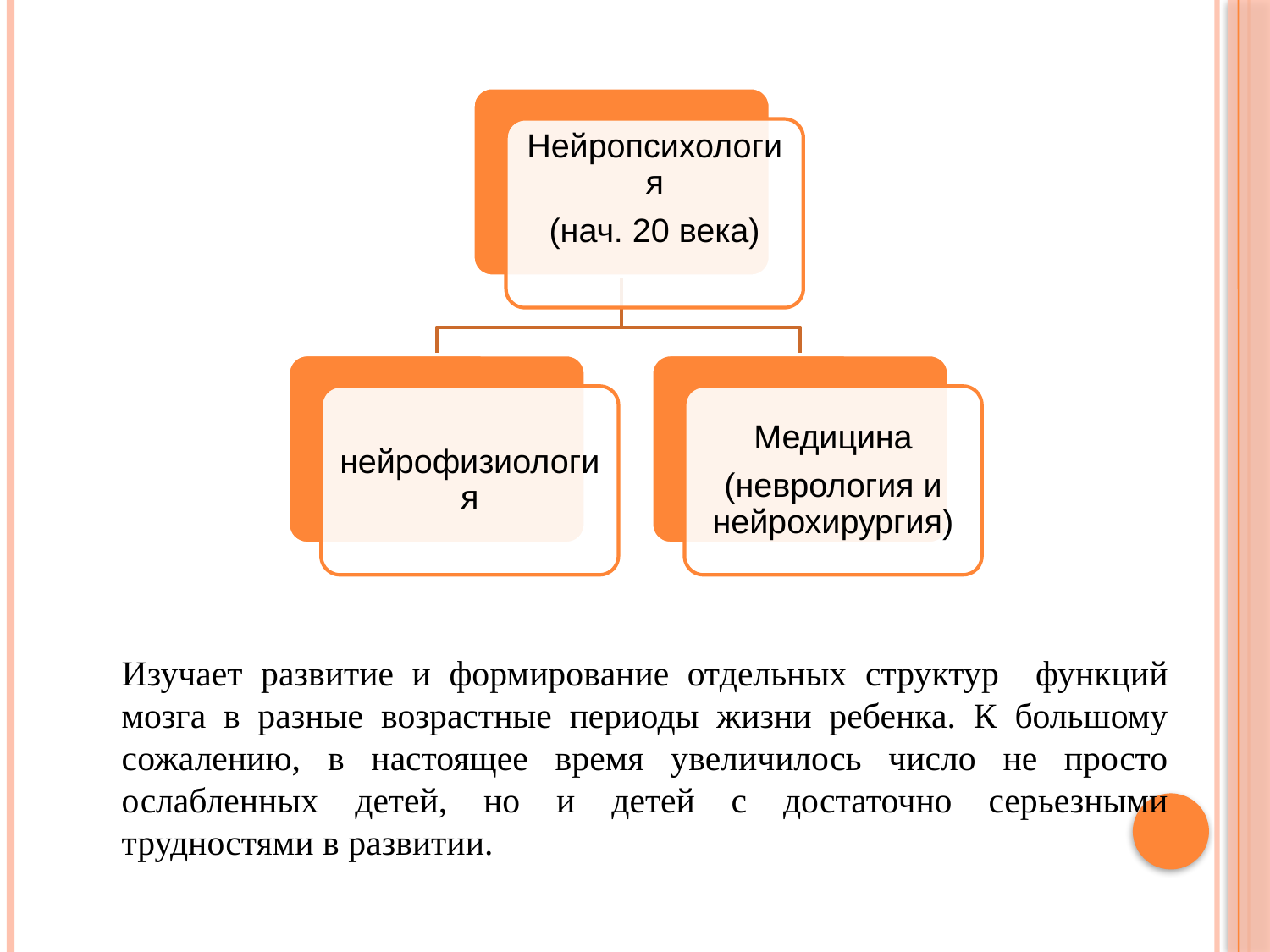

#
Нейропсихология
(нач. 20 века)

нейрофизиология
Медицина
(неврология и нейрохирургия)
Изучает развитие и формирование отдельных структур  функций мозга в разные возрастные периоды жизни ребенка. К большому сожалению, в настоящее время увеличилось число не просто ослабленных детей, но и детей с достаточно серьезными трудностями в развитии.